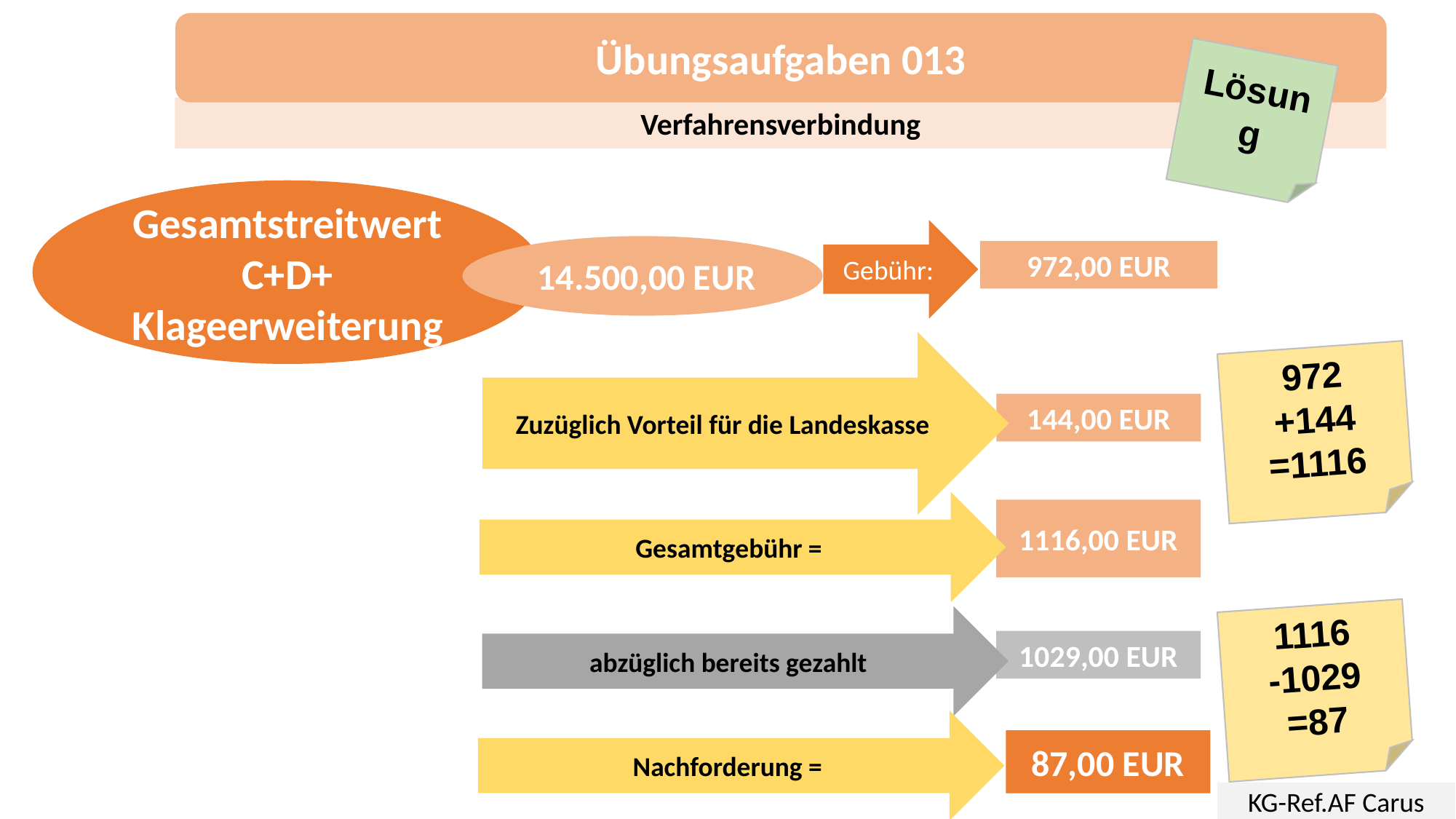

Übungsaufgaben 013
Lösung
Verfahrensverbindung
Gesamtstreitwert C+D+ Klageerweiterung
Gebühr:
 14.500,00 EUR
972,00 EUR
Zuzüglich Vorteil für die Landeskasse
972
+144
=1116
144,00 EUR
Gesamtgebühr =
1116,00 EUR
1116
-1029
=87
abzüglich bereits gezahlt
1029,00 EUR
Nachforderung =
87,00 EUR
KG-Ref.AF Carus